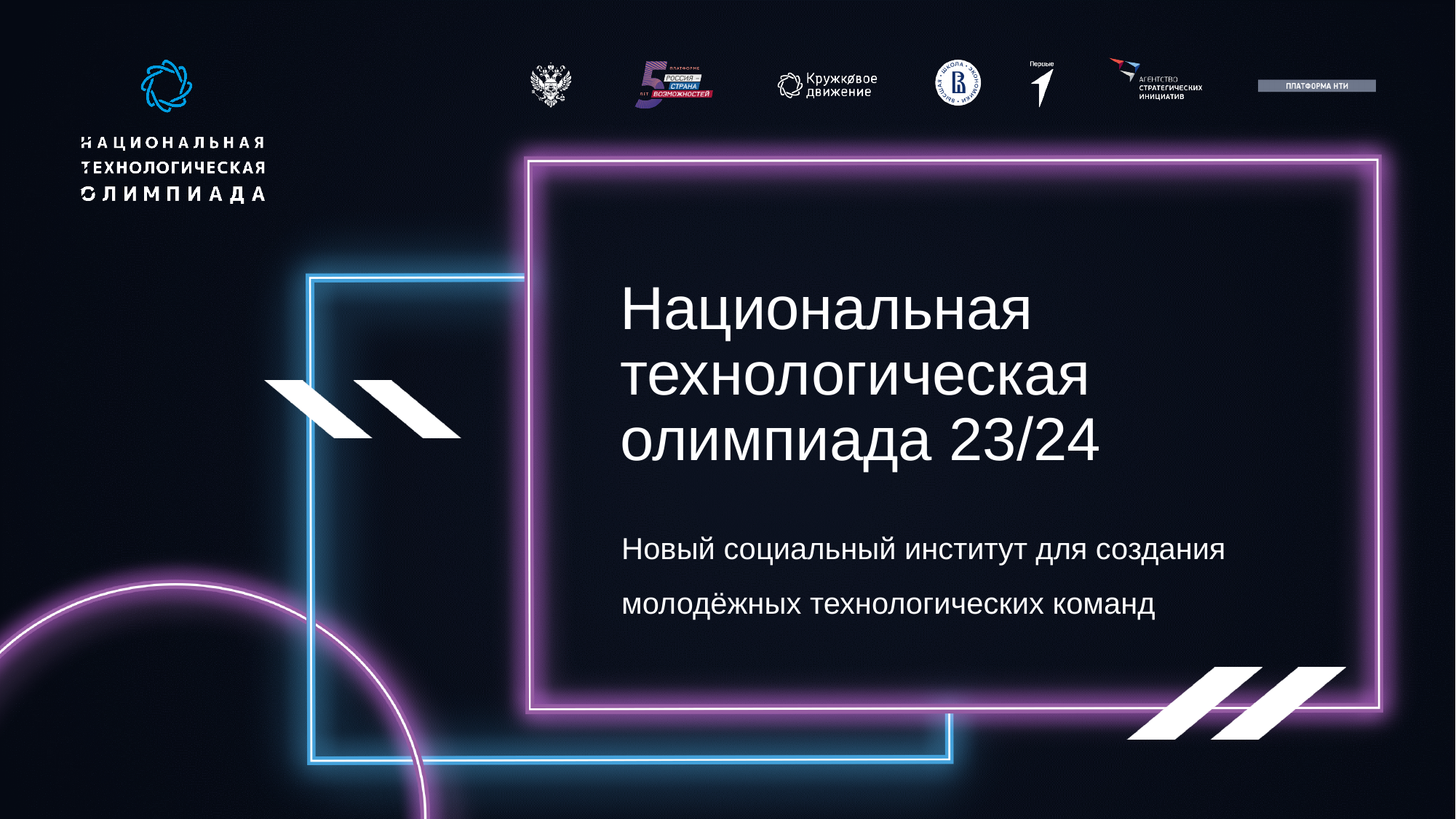

# Национальная технологическая олимпиада 23/24
Новый социальный институт для создания молодёжных технологических команд